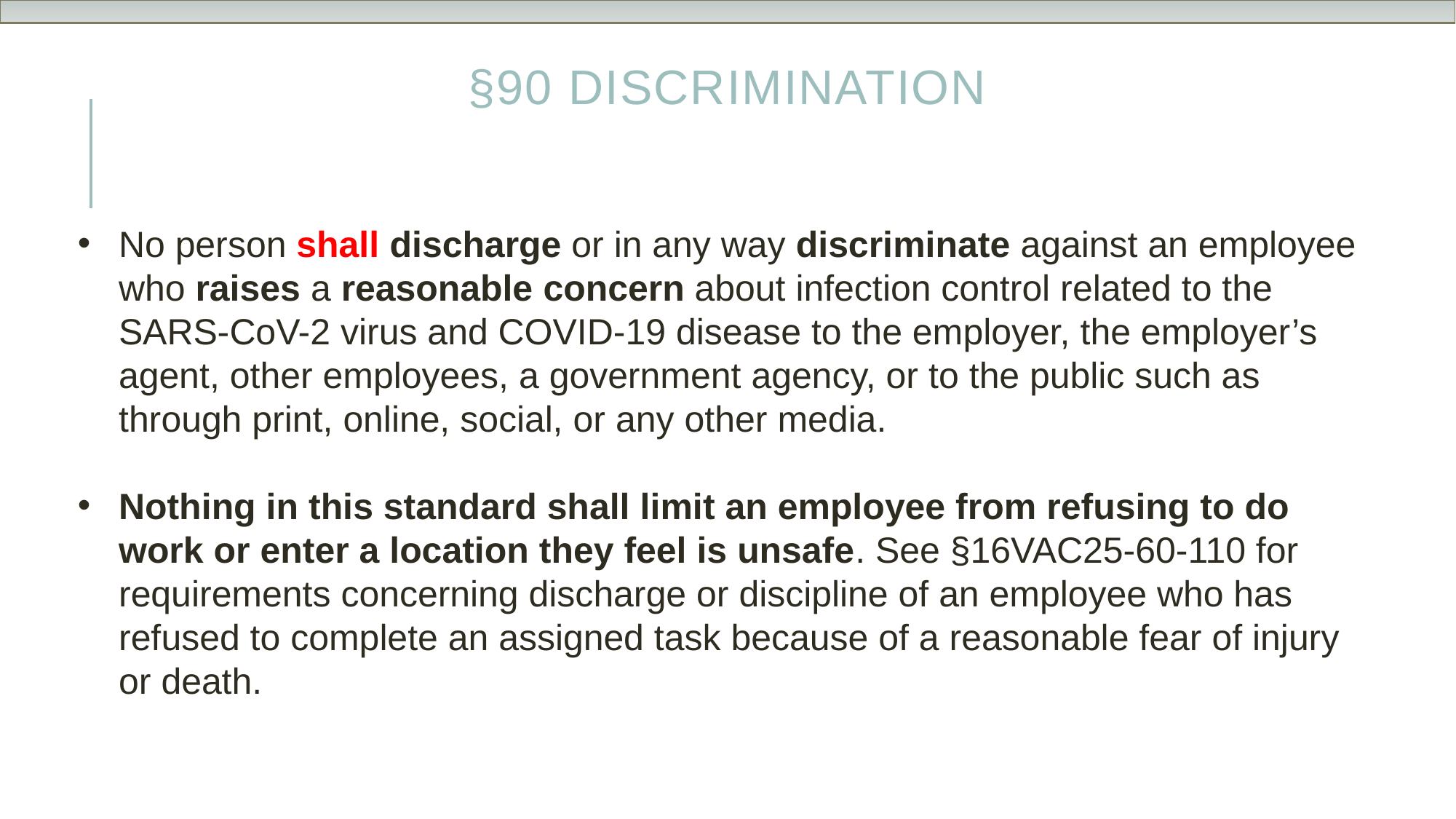

# §90 Discrimination
No person shall discharge or in any way discriminate against an employee who raises a reasonable concern about infection control related to the SARS-CoV-2 virus and COVID-19 disease to the employer, the employer’s agent, other employees, a government agency, or to the public such as through print, online, social, or any other media.

Nothing in this standard shall limit an employee from refusing to do work or enter a location they feel is unsafe. See §16VAC25-60-110 for requirements concerning discharge or discipline of an employee who has refused to complete an assigned task because of a reasonable fear of injury or death.